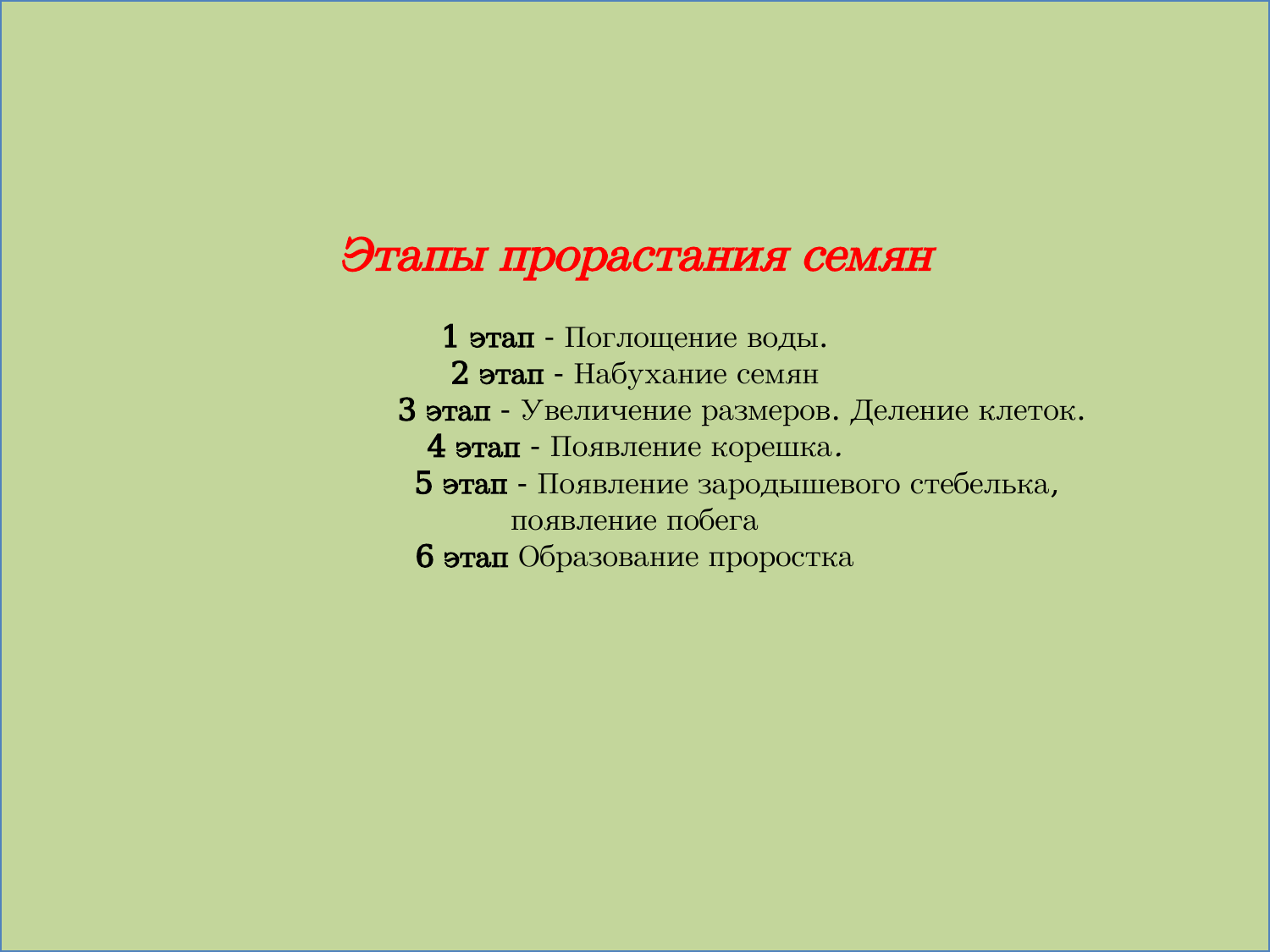

# Этапы прорастания семян 1 этап - Поглощение воды. 2 этап - Набухание семян 3 этап - Увеличение размеров. Деление клеток. 4 этап - Появление корешка. 5 этап - Появление зародышевого стебелька, появление побега 6 этап Образование проростка